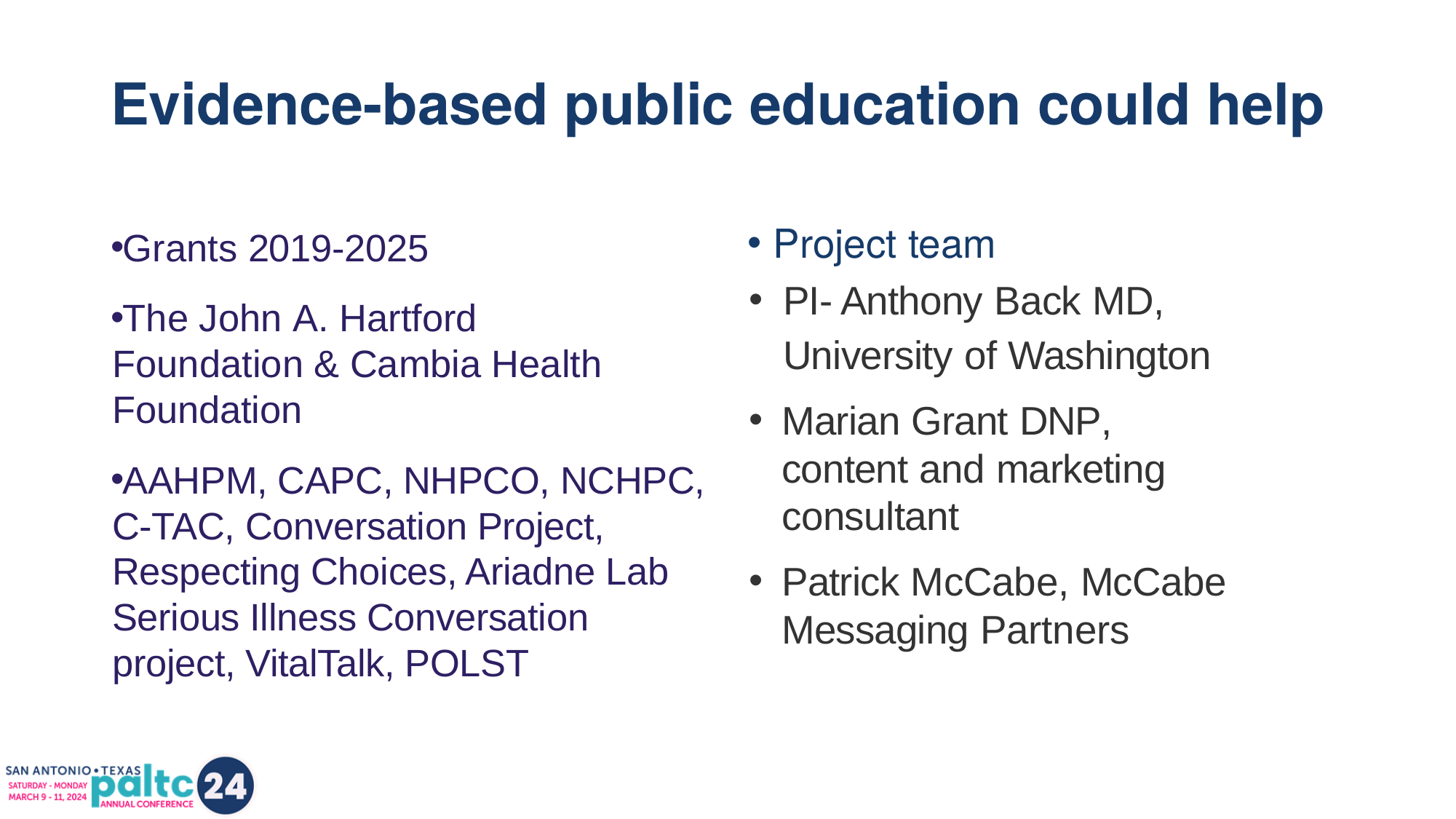

# Evidence-based public education could help
Grants 2019-2025
The John A. Hartford Foundation & Cambia Health Foundation
AAHPM, CAPC, NHPCO, NCHPC, C-TAC, Conversation Project, Respecting Choices, Ariadne Lab Serious Illness Conversation project, VitalTalk, POLST
Project team
PI- Anthony Back MD, University of Washington
Marian Grant DNP, content and marketing consultant
Patrick McCabe, McCabe Messaging Partners